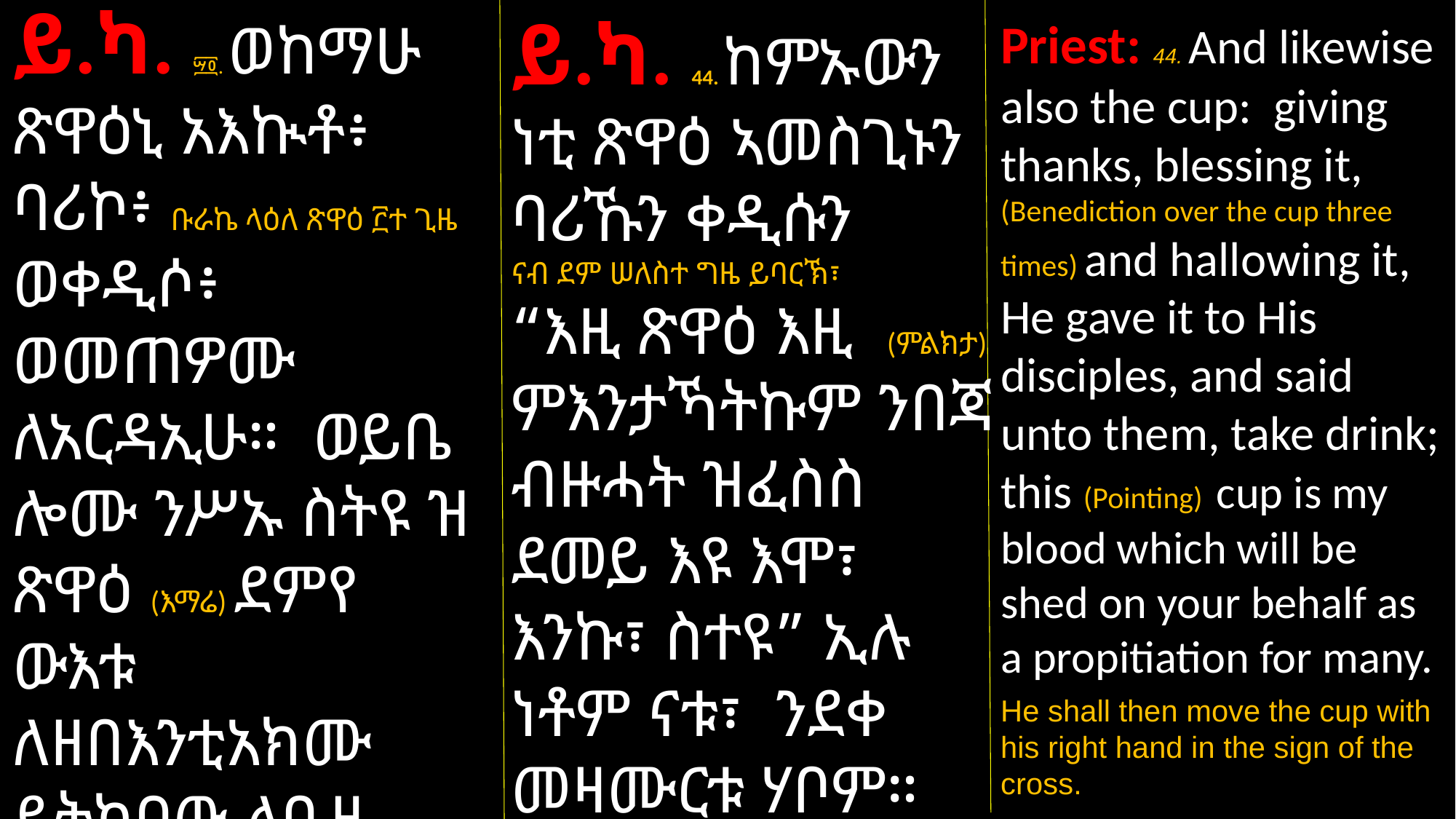

ይ.ካ. ፵፬. ወከማሁ ጽዋዕኒ አእኲቶ፥ ባሪኮ፥ ቡራኬ ላዕለ ጽዋዕ ፫ተ ጊዜ
ወቀዲሶ፥ ወመጠዎሙ ለአርዳኢሁ።  ወይቤ
ሎሙ ንሥኡ ስትዩ ዝ ጽዋዕ (እማሬ) ደምየ ውእቱ ለዘበእንቲአክሙ ይትከዐው ለቤዛ ብዙኃን።
ወይነከንኮ ለጽዋዕ በትእምርተ መስቀል በእዴሁ ዘየማን

ይ.ካ. 44. ከምኡውን
ነቲ ጽዋዕ ኣመስጊኑን ባሪኹን ቀዲሱን
ናብ ደም ሠለስተ ግዜ ይባርኽ፣
“እዚ ጽዋዕ እዚ  (ምልክታ) ምእንታኻትኩም ንበጃ ብዙሓት ዝፈስስ ደመይ እዩ እሞ፣ እንኩ፣ ስተዩ” ኢሉ ነቶም ናቱ፣  ንደቀ መዛሙርቱ ሃቦም።
ነቲ ጽዋዕ ብትእምርተ መስቀል ይነቕንቆ
Priest: 44. And likewise also the cup:  giving thanks, blessing it, (Benediction over the cup three times) and hallowing it, He gave it to His disciples, and said unto them, take drink; this (Pointing)  cup is my blood which will be shed on your behalf as a propitiation for many.
He shall then move the cup with his right hand in the sign of the cross.